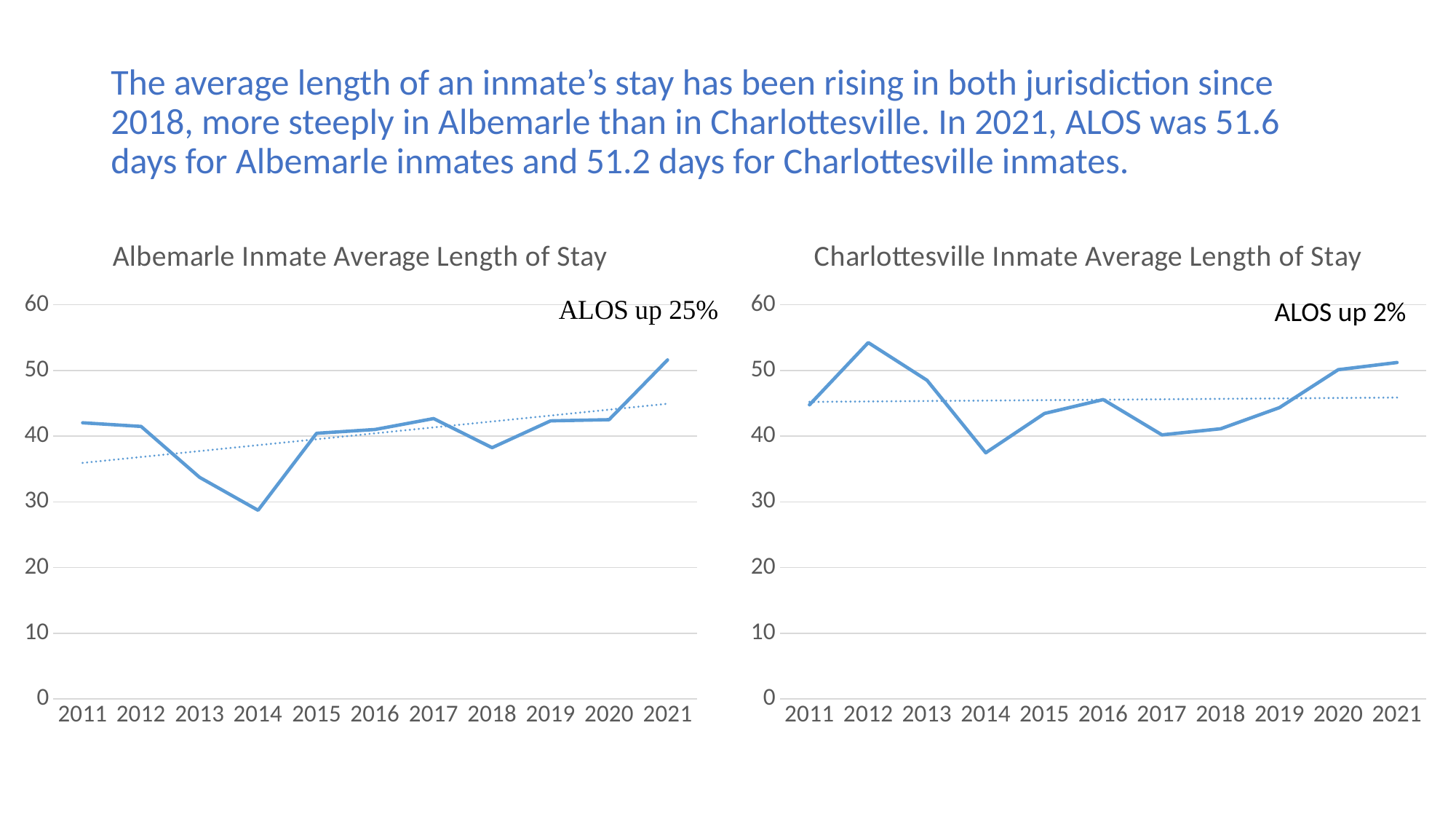

# The average length of an inmate’s stay has been rising in both jurisdiction since 2018, more steeply in Albemarle than in Charlottesville. In 2021, ALOS was 51.6 days for Albemarle inmates and 51.2 days for Charlottesville inmates.

### Chart: Albemarle Inmate Average Length of Stay

| Category | Albemarle ALOS |
|---|---|
| 2011 | 42.03 |
| 2012 | 41.47 |
| 2013 | 33.73 |
| 2014 | 28.71 |
| 2015 | 40.43 |
| 2016 | 41.01 |
| 2017 | 42.67 |
| 2018 | 38.24 |
| 2019 | 42.32 |
| 2020 | 42.5 |
| 2021 | 51.59 |

### Chart: Charlottesville Inmate Average Length of Stay

| Category | Charlottesville ALOS |
|---|---|
| 2011 | 44.76 |
| 2012 | 54.23 |
| 2013 | 48.5 |
| 2014 | 37.46 |
| 2015 | 43.45 |
| 2016 | 45.56 |
| 2017 | 40.19 |
| 2018 | 41.12 |
| 2019 | 44.34 |
| 2020 | 50.11 |
| 2021 | 51.2 |
ALOS up 2%